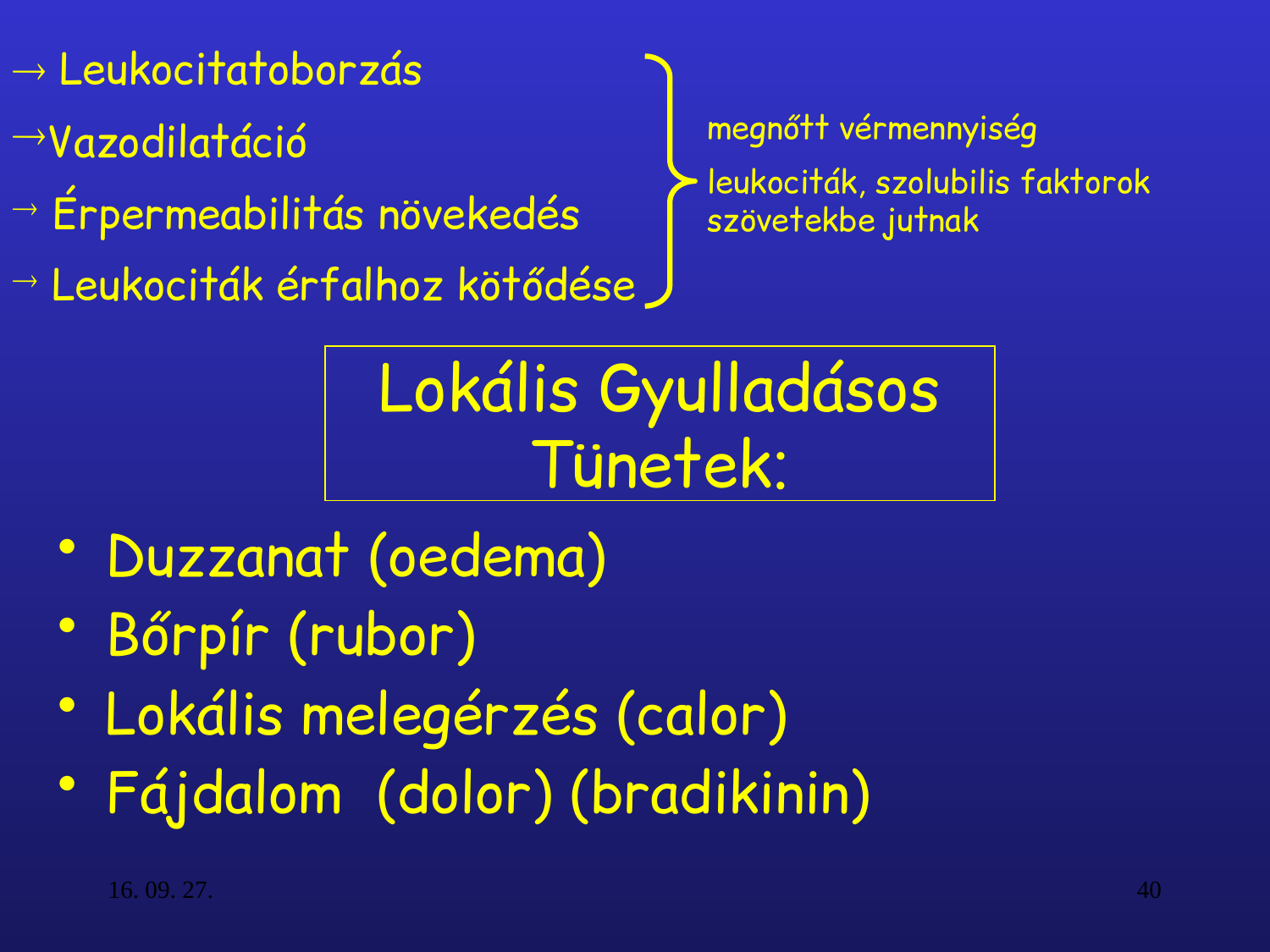

→ Leukocitatoborzás
Vazodilatáció
 Érpermeabilitás növekedés
 Leukociták érfalhoz kötődése

megnőtt vérmennyiség
leukociták, szolubilis faktorok szövetekbe jutnak

Lokális Gyulladásos Tünetek:
Duzzanat (oedema)
Bőrpír (rubor)
Lokális melegérzés (calor)
Fájdalom  (dolor) (bradikinin)
16. 09. 27.
40